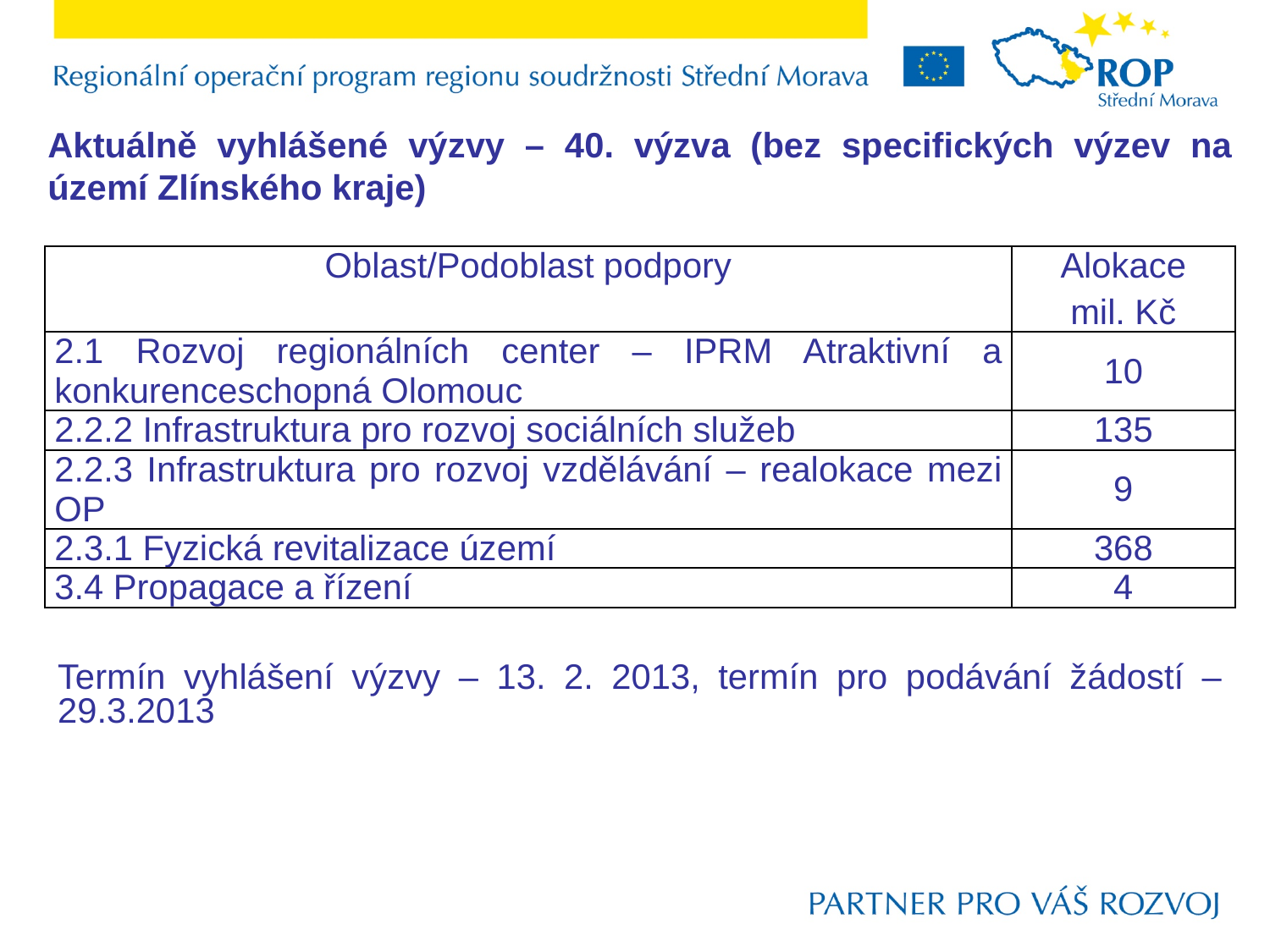

Aktuálně vyhlášené výzvy – 40. výzva (bez specifických výzev na území Zlínského kraje)

| Oblast/Podoblast podpory | Alokace mil. Kč |
| --- | --- |
| 2.1 Rozvoj regionálních center – IPRM Atraktivní a konkurenceschopná Olomouc | 10 |
| 2.2.2 Infrastruktura pro rozvoj sociálních služeb | 135 |
| 2.2.3 Infrastruktura pro rozvoj vzdělávání – realokace mezi OP | 9 |
| 2.3.1 Fyzická revitalizace území | 368 |
| 3.4 Propagace a řízení | 4 |
Termín vyhlášení výzvy – 13. 2. 2013, termín pro podávání žádostí – 29.3.2013